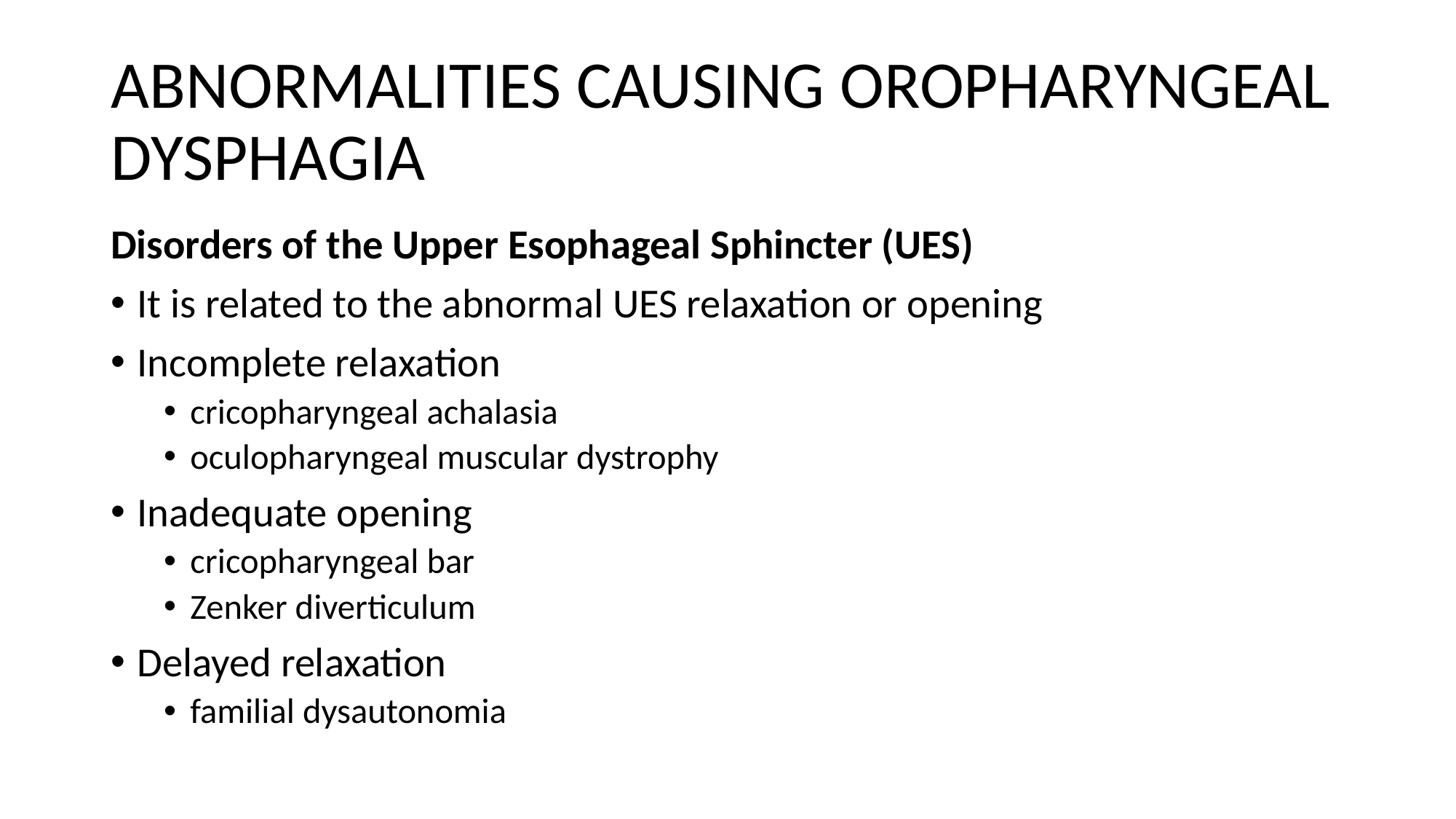

# ABNORMALITIES CAUSING OROPHARYNGEAL DYSPHAGIA
Disorders of the Upper Esophageal Sphincter (UES)
It is related to the abnormal UES relaxation or opening
Incomplete relaxation
cricopharyngeal achalasia
oculopharyngeal muscular dystrophy
Inadequate opening
cricopharyngeal bar
Zenker diverticulum
Delayed relaxation
familial dysautonomia